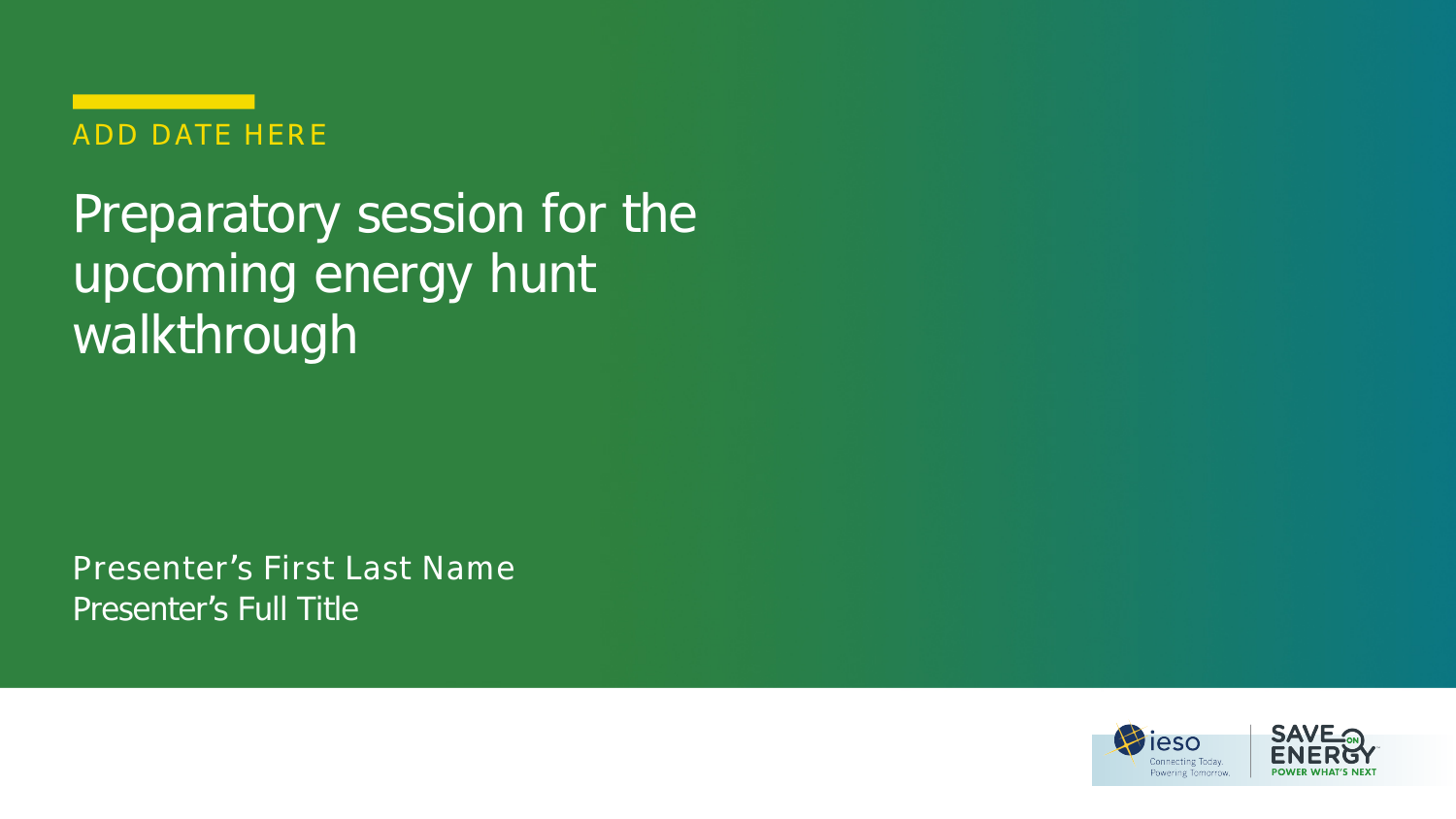

Add Date Here
# Preparatory session for the upcoming energy hunt walkthrough
Presenter’s First Last Name
Presenter’s Full Title